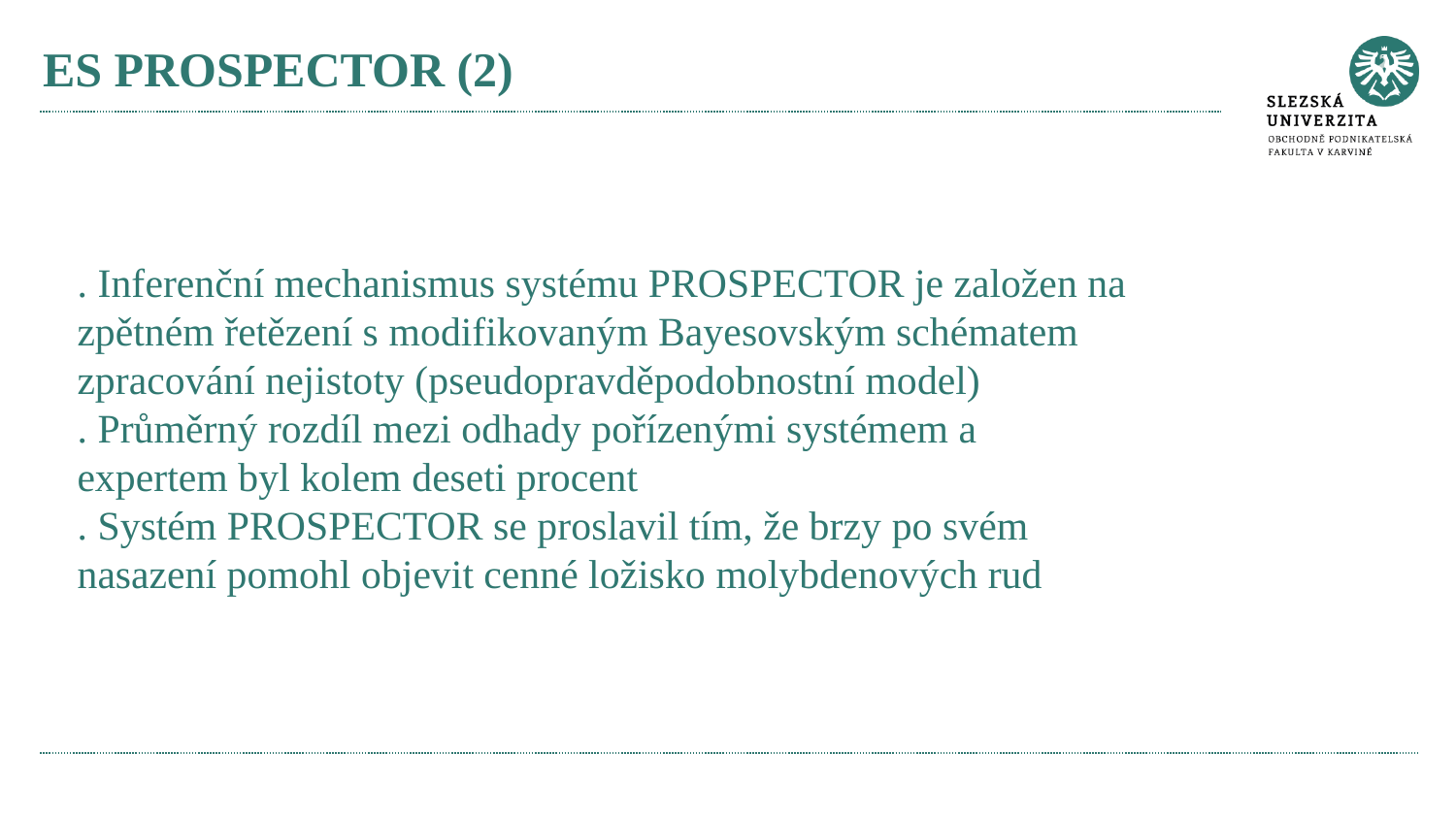

# ES PROSPECTOR (2)
. Inferenční mechanismus systému PROSPECTOR je založen na
zpětném řetězení s modifikovaným Bayesovským schématem
zpracování nejistoty (pseudopravděpodobnostní model)
. Průměrný rozdíl mezi odhady pořízenými systémem a
expertem byl kolem deseti procent
. Systém PROSPECTOR se proslavil tím, že brzy po svém
nasazení pomohl objevit cenné ložisko molybdenových rud